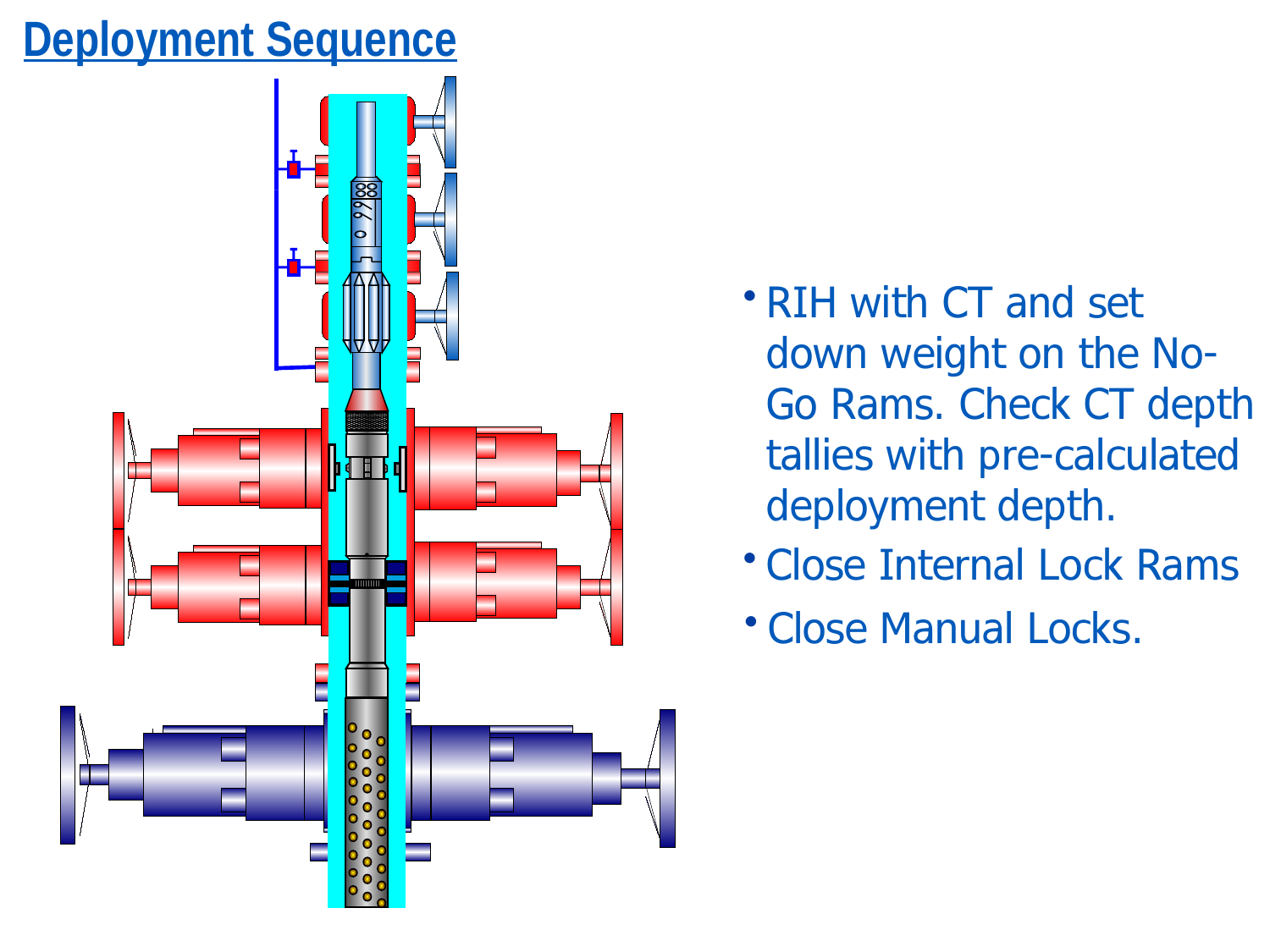

Deployment Sequence

RIH with CT and set down weight on the No-Go Rams. Check CT depth tallies with pre-calculated deployment depth.
Close Internal Lock Rams

Close Manual Locks.